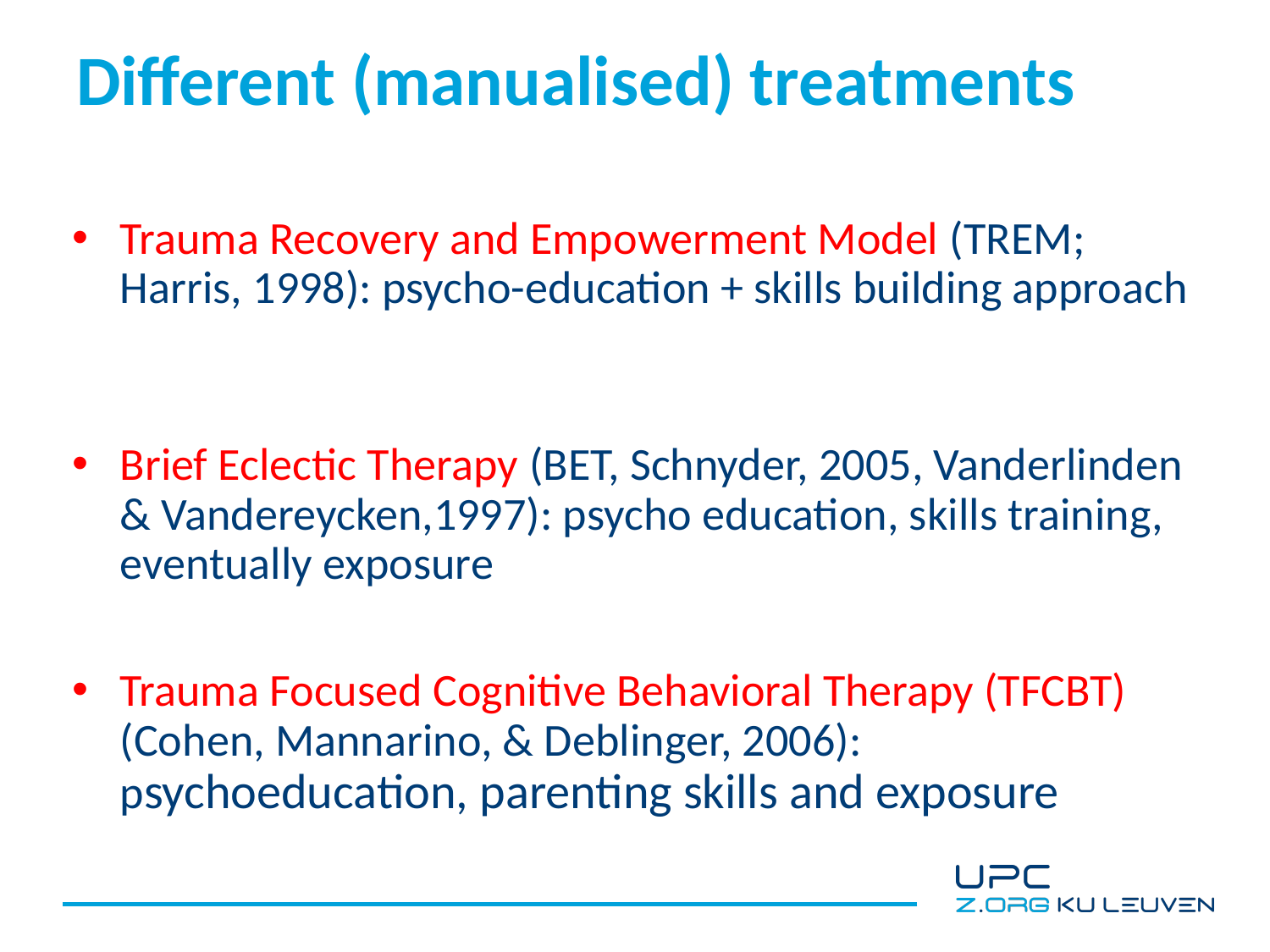

# Different (manualised) treatments
Trauma Recovery and Empowerment Model (TREM; Harris, 1998): psycho-education + skills building approach

Brief Eclectic Therapy (BET, Schnyder, 2005, Vanderlinden & Vandereycken,1997): psycho education, skills training, eventually exposure

Trauma Focused Cognitive Behavioral Therapy (TFCBT)  (Cohen, Mannarino, & Deblinger, 2006): psychoeducation, parenting skills and exposure